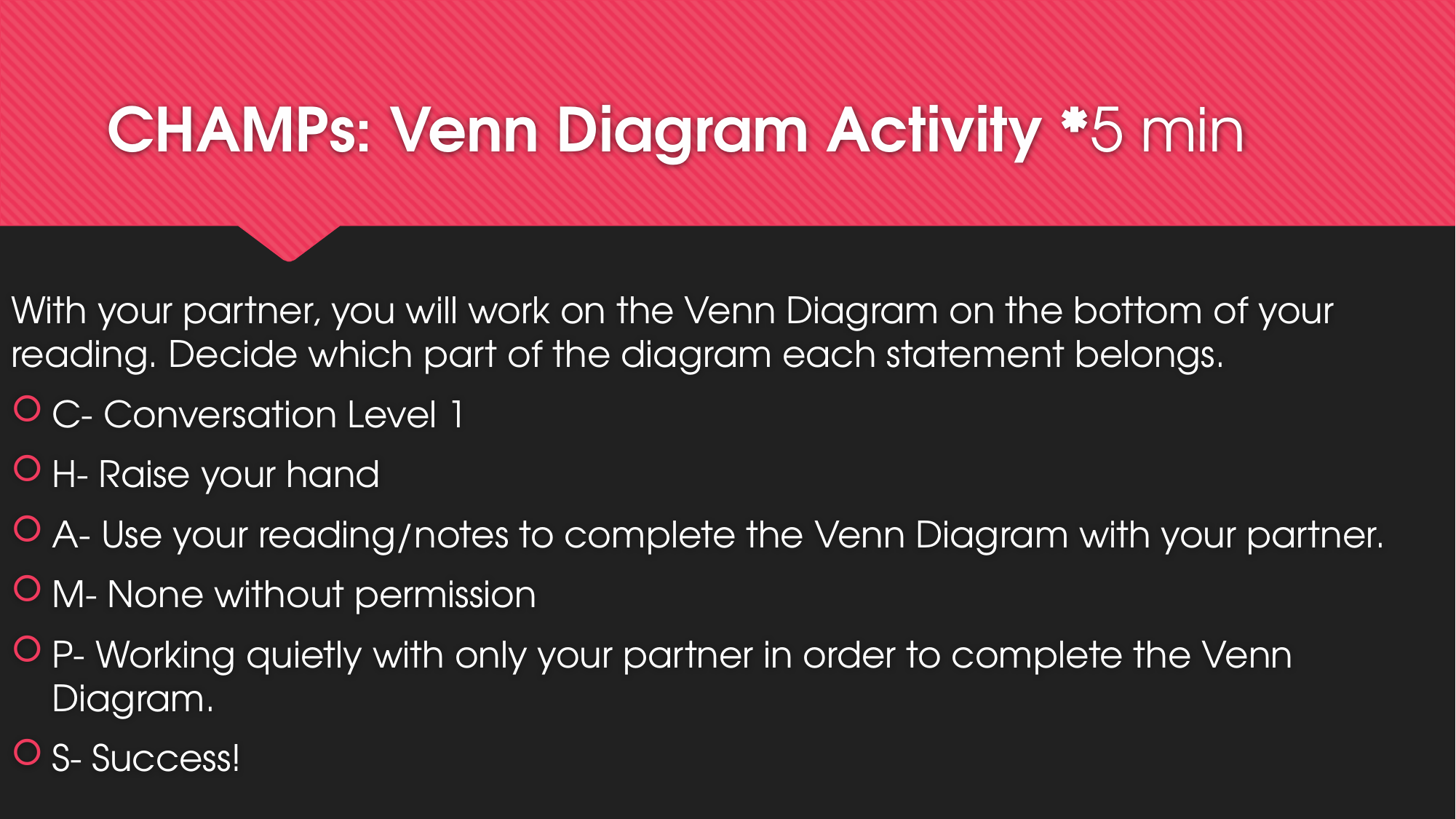

# CHAMPs: Venn Diagram Activity *5 min
With your partner, you will work on the Venn Diagram on the bottom of your reading. Decide which part of the diagram each statement belongs.
C- Conversation Level 1
H- Raise your hand
A- Use your reading/notes to complete the Venn Diagram with your partner.
M- None without permission
P- Working quietly with only your partner in order to complete the Venn Diagram.
S- Success!